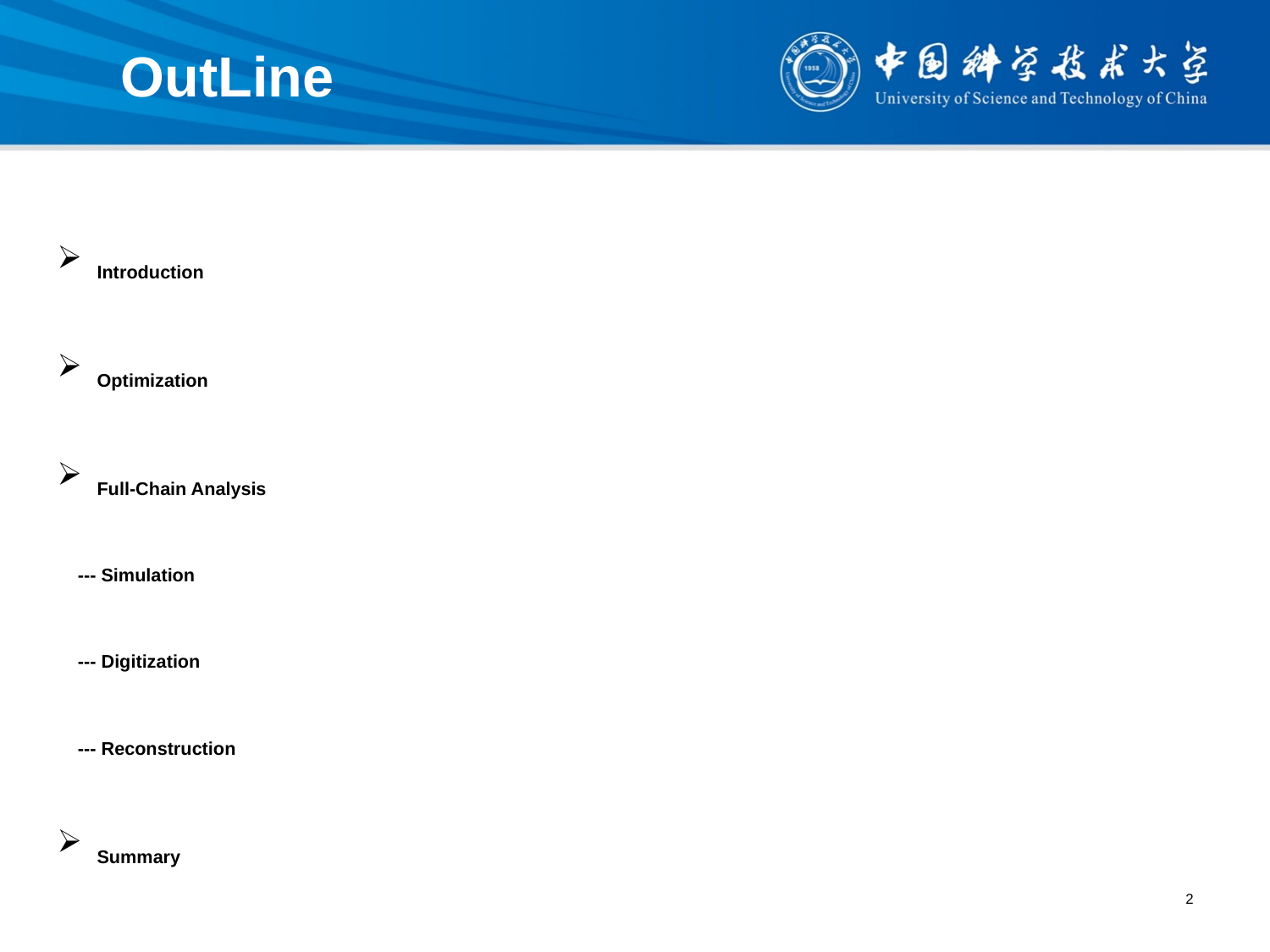

# OutLine
Introduction
Optimization
Full-Chain Analysis
    --- Simulation
    --- Digitization
    --- Reconstruction
Summary
2